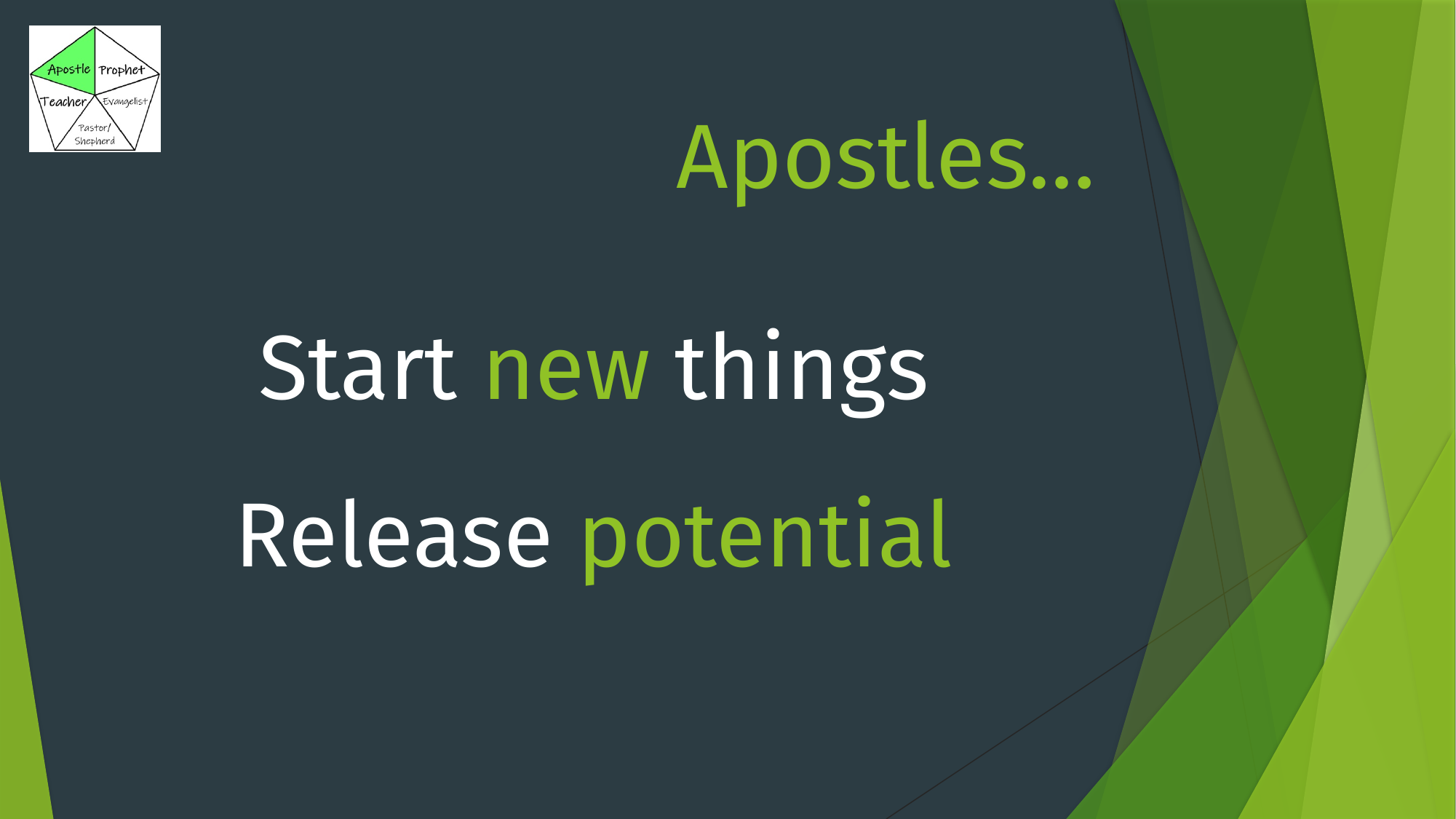

# Apostles…
Start new things
b
Release potential